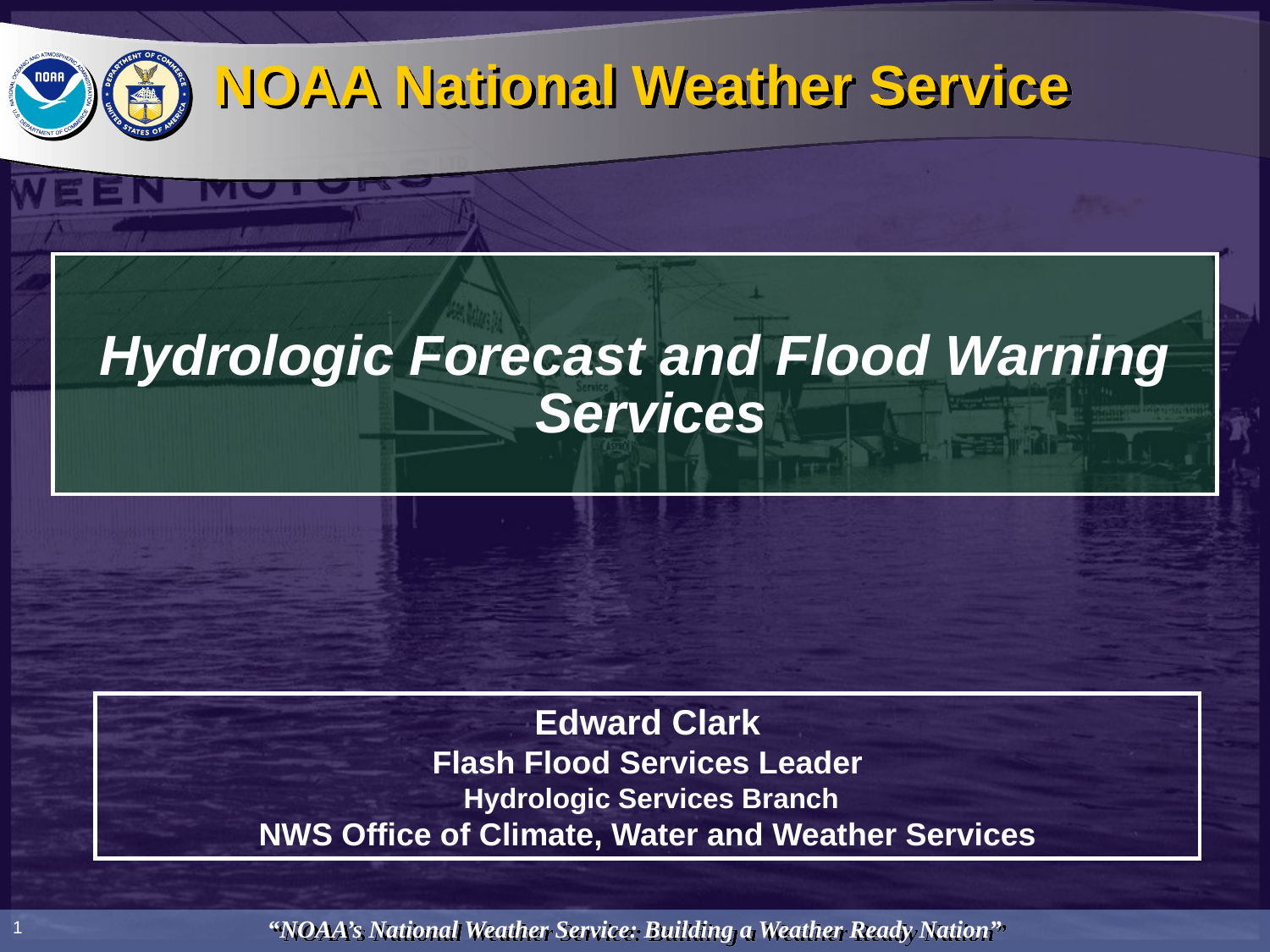

NOAA National Weather Service

Hydrologic Forecast and Flood Warning Services

Edward Clark
Flash Flood Services Leader
 Hydrologic Services Branch
NWS Office of Climate, Water and Weather Services
1